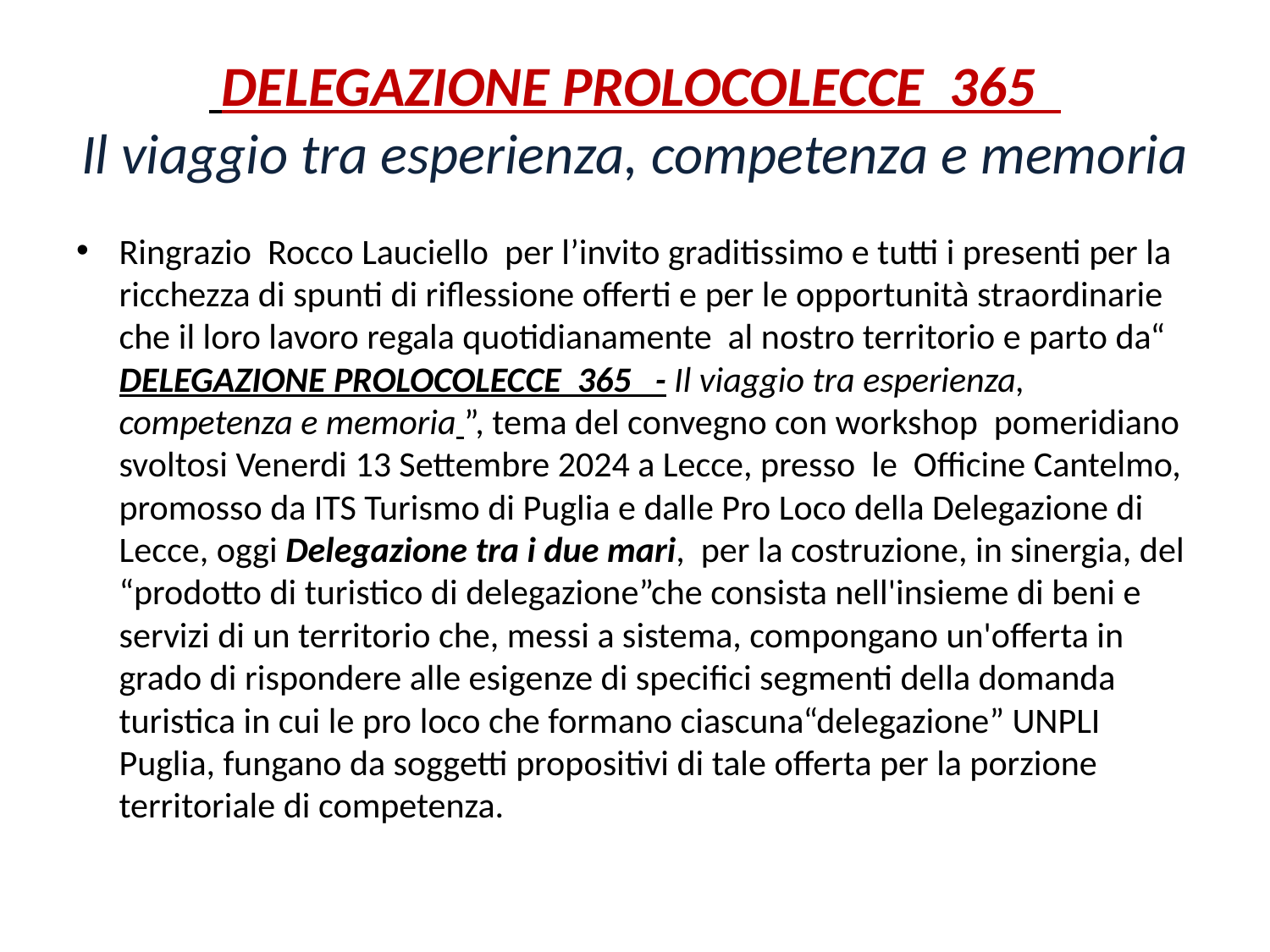

# DELEGAZIONE PROLOCOLECCE  365 Il viaggio tra esperienza, competenza e memoria
Ringrazio  Rocco Lauciello  per l’invito graditissimo e tutti i presenti per la ricchezza di spunti di riflessione offerti e per le opportunità straordinarie che il loro lavoro regala quotidianamente  al nostro territorio e parto da“ DELEGAZIONE PROLOCOLECCE  365   - Il viaggio tra esperienza, competenza e memoria ”, tema del convegno con workshop  pomeridiano  svoltosi Venerdi 13 Settembre 2024 a Lecce, presso  le  Officine Cantelmo, promosso da ITS Turismo di Puglia e dalle Pro Loco della Delegazione di Lecce, oggi Delegazione tra i due mari,  per la costruzione, in sinergia, del “prodotto di turistico di delegazione”che consista nell'insieme di beni e servizi di un territorio che, messi a sistema, compongano un'offerta in grado di rispondere alle esigenze di specifici segmenti della domanda turistica in cui le pro loco che formano ciascuna“delegazione” UNPLI Puglia, fungano da soggetti propositivi di tale offerta per la porzione territoriale di competenza.